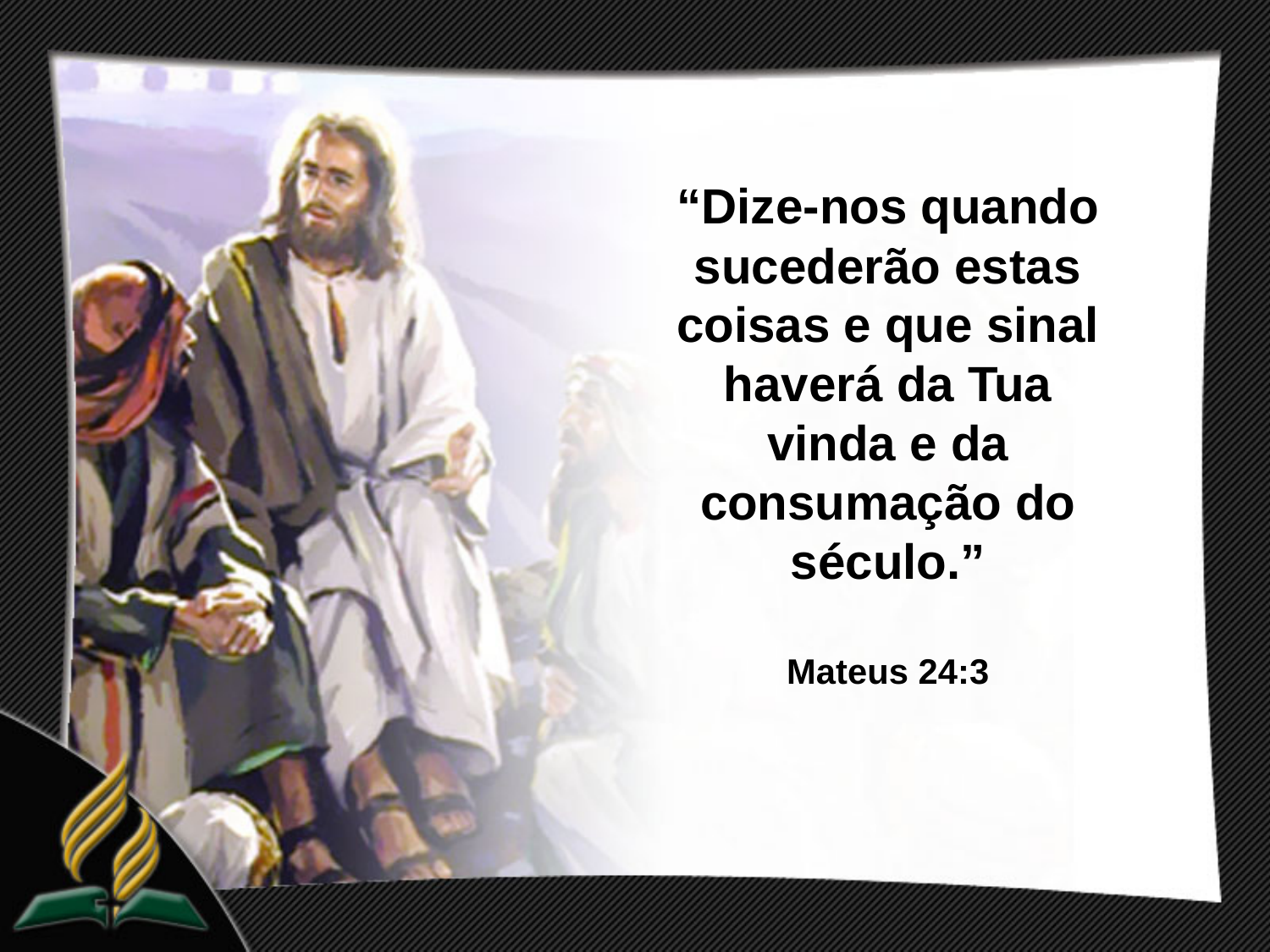

“Dize-nos quando sucederão estas coisas e que sinal haverá da Tua vinda e da consumação do século.”

Mateus 24:3